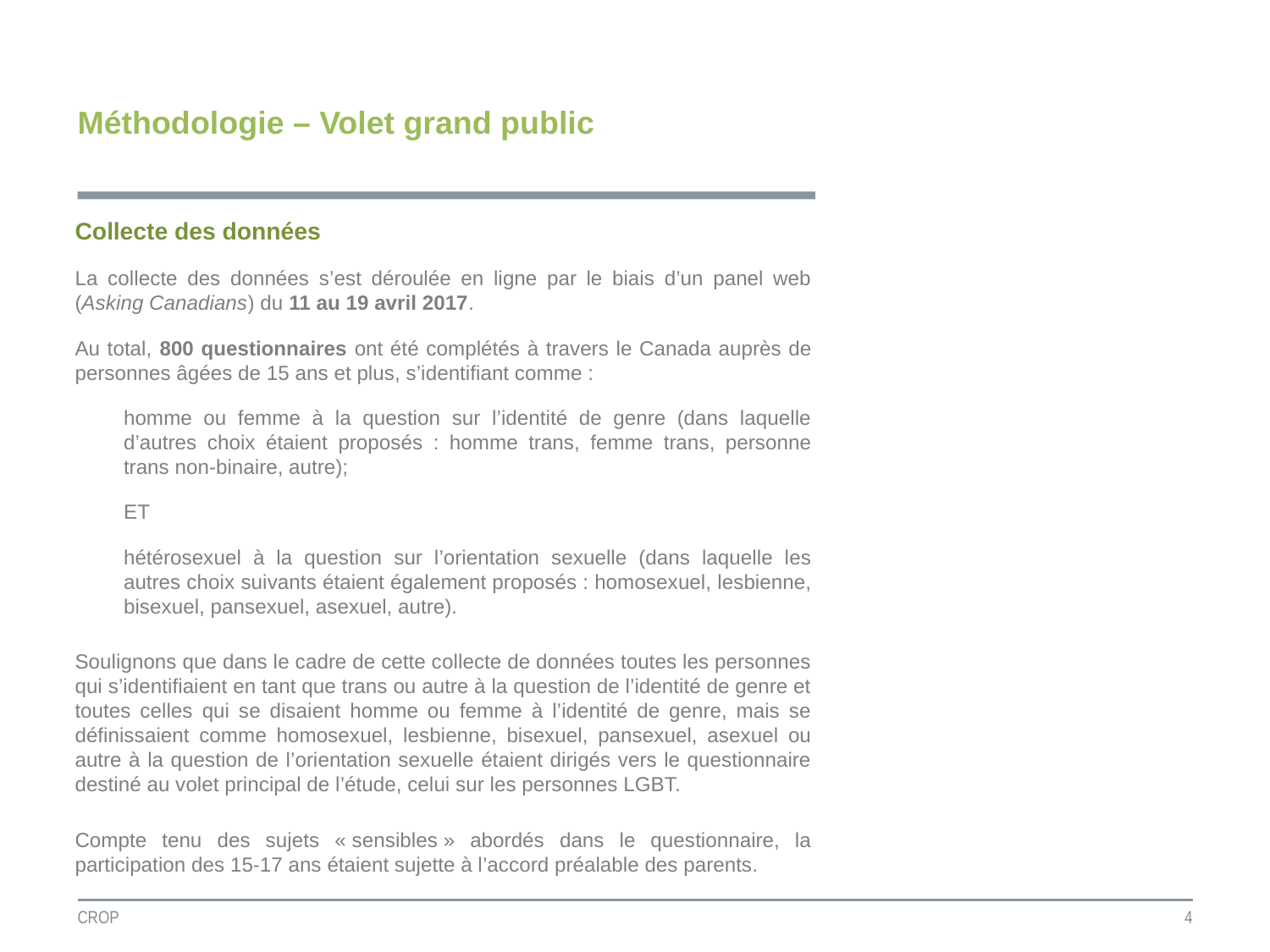

# Méthodologie – Volet grand public
Collecte des données
La collecte des données s’est déroulée en ligne par le biais d’un panel web (Asking Canadians) du 11 au 19 avril 2017.
Au total, 800 questionnaires ont été complétés à travers le Canada auprès de personnes âgées de 15 ans et plus, s’identifiant comme :
homme ou femme à la question sur l’identité de genre (dans laquelle d’autres choix étaient proposés : homme trans, femme trans, personne trans non-binaire, autre);
ET
hétérosexuel à la question sur l’orientation sexuelle (dans laquelle les autres choix suivants étaient également proposés : homosexuel, lesbienne, bisexuel, pansexuel, asexuel, autre).
Soulignons que dans le cadre de cette collecte de données toutes les personnes qui s’identifiaient en tant que trans ou autre à la question de l’identité de genre et toutes celles qui se disaient homme ou femme à l’identité de genre, mais se définissaient comme homosexuel, lesbienne, bisexuel, pansexuel, asexuel ou autre à la question de l’orientation sexuelle étaient dirigés vers le questionnaire destiné au volet principal de l’étude, celui sur les personnes LGBT.
Compte tenu des sujets « sensibles » abordés dans le questionnaire, la participation des 15-17 ans étaient sujette à l’accord préalable des parents.
CROP
4